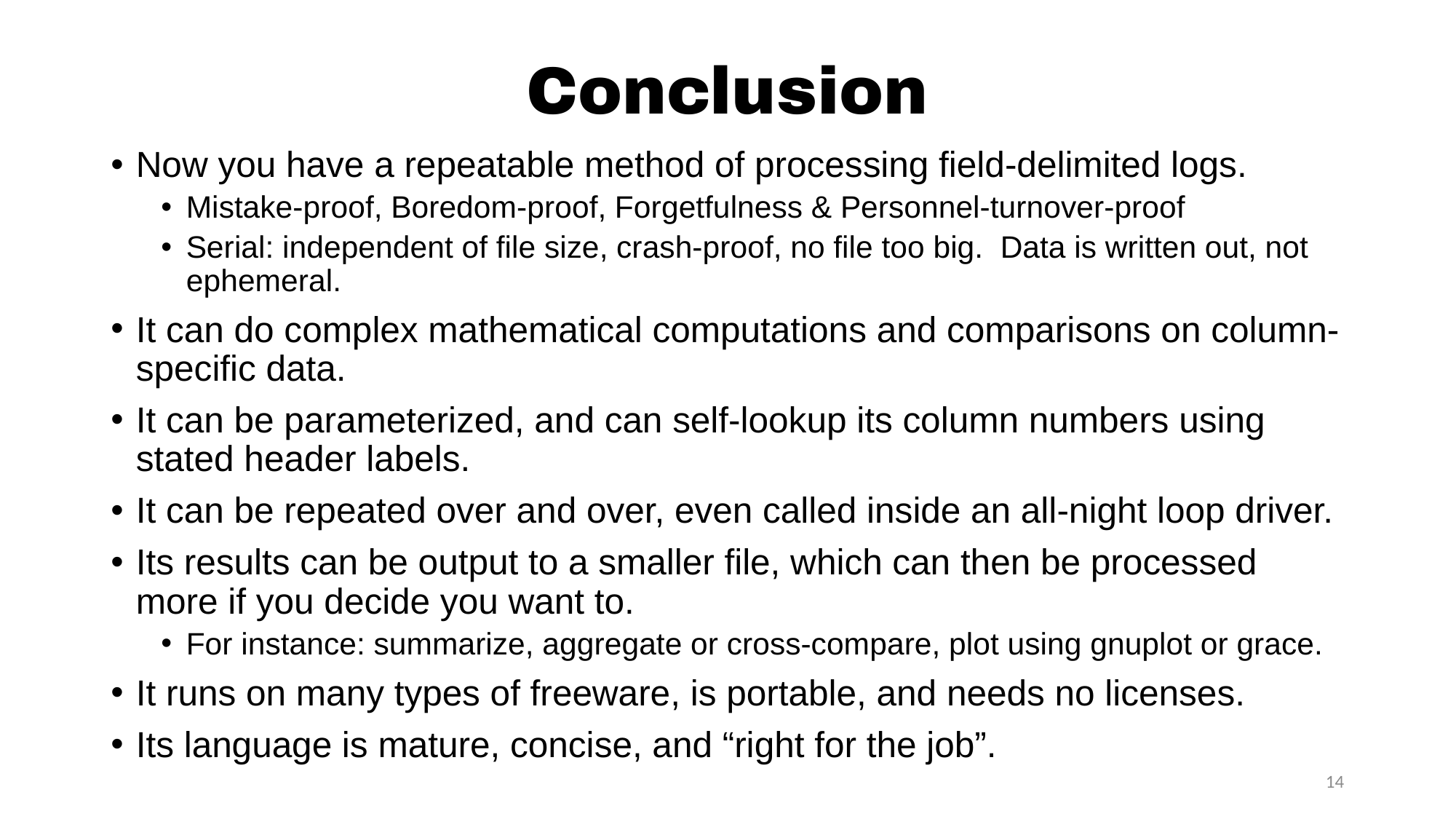

# Conclusion
Now you have a repeatable method of processing field-delimited logs.
Mistake-proof, Boredom-proof, Forgetfulness & Personnel-turnover-proof
Serial: independent of file size, crash-proof, no file too big.  Data is written out, not ephemeral.
It can do complex mathematical computations and comparisons on column-specific data.
It can be parameterized, and can self-lookup its column numbers using stated header labels.
It can be repeated over and over, even called inside an all-night loop driver.
Its results can be output to a smaller file, which can then be processed more if you decide you want to.
For instance: summarize, aggregate or cross-compare, plot using gnuplot or grace.
It runs on many types of freeware, is portable, and needs no licenses.
Its language is mature, concise, and “right for the job”.

14